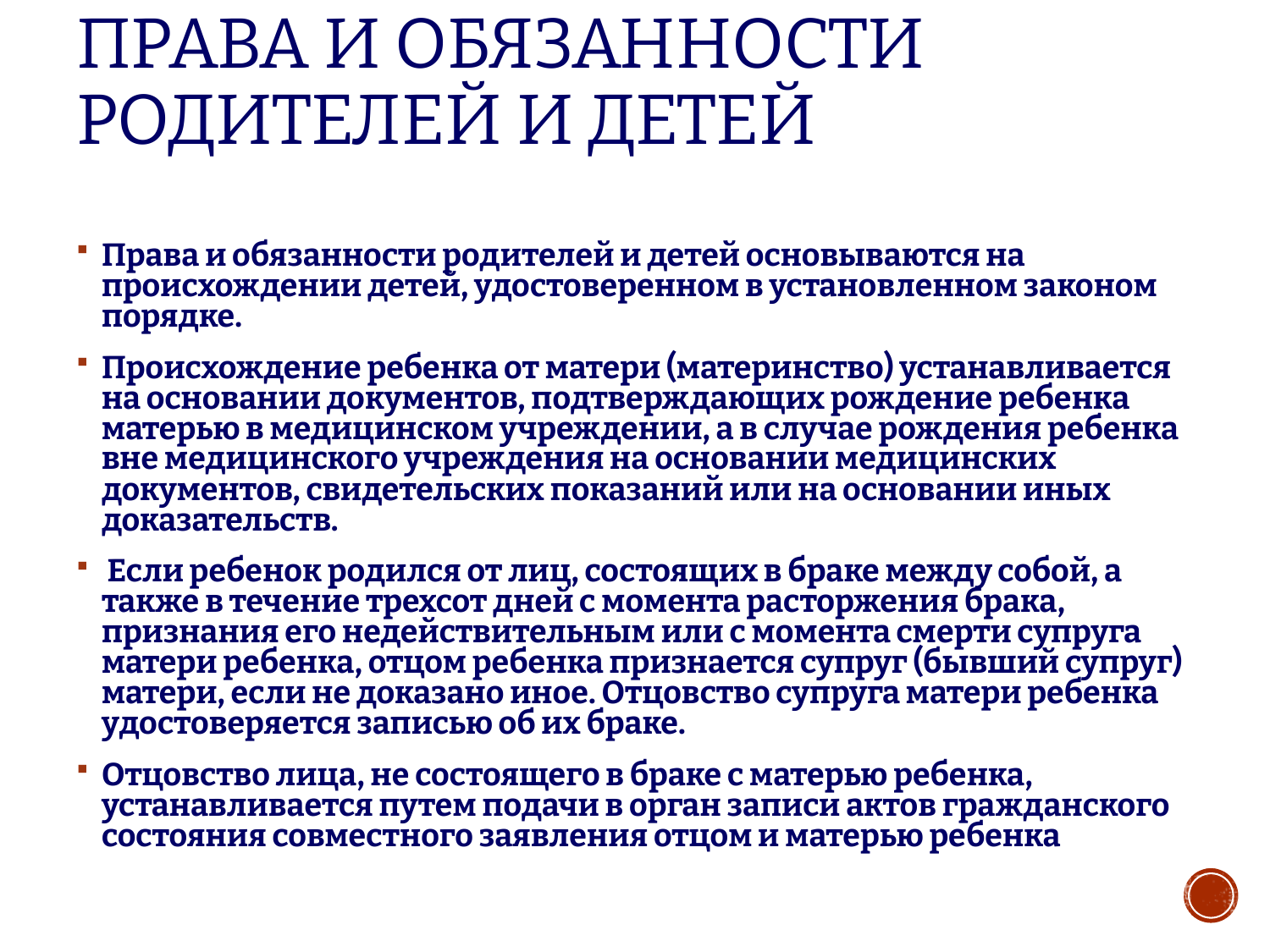

# Права и обязанности родителей и детей

Права и обязанности родителей и детей основываются на происхождении детей, удостоверенном в установленном законом порядке.
Происхождение ребенка от матери (материнство) устанавливается на основании документов, подтверждающих рождение ребенка матерью в медицинском учреждении, а в случае рождения ребенка вне медицинского учреждения на основании медицинских документов, свидетельских показаний или на основании иных доказательств.
 Если ребенок родился от лиц, состоящих в браке между собой, а также в течение трехсот дней с момента расторжения брака, признания его недействительным или с момента смерти супруга матери ребенка, отцом ребенка признается супруг (бывший супруг) матери, если не доказано иное. Отцовство супруга матери ребенка удостоверяется записью об их браке.
Отцовство лица, не состоящего в браке с матерью ребенка, устанавливается путем подачи в орган записи актов гражданского состояния совместного заявления отцом и матерью ребенка